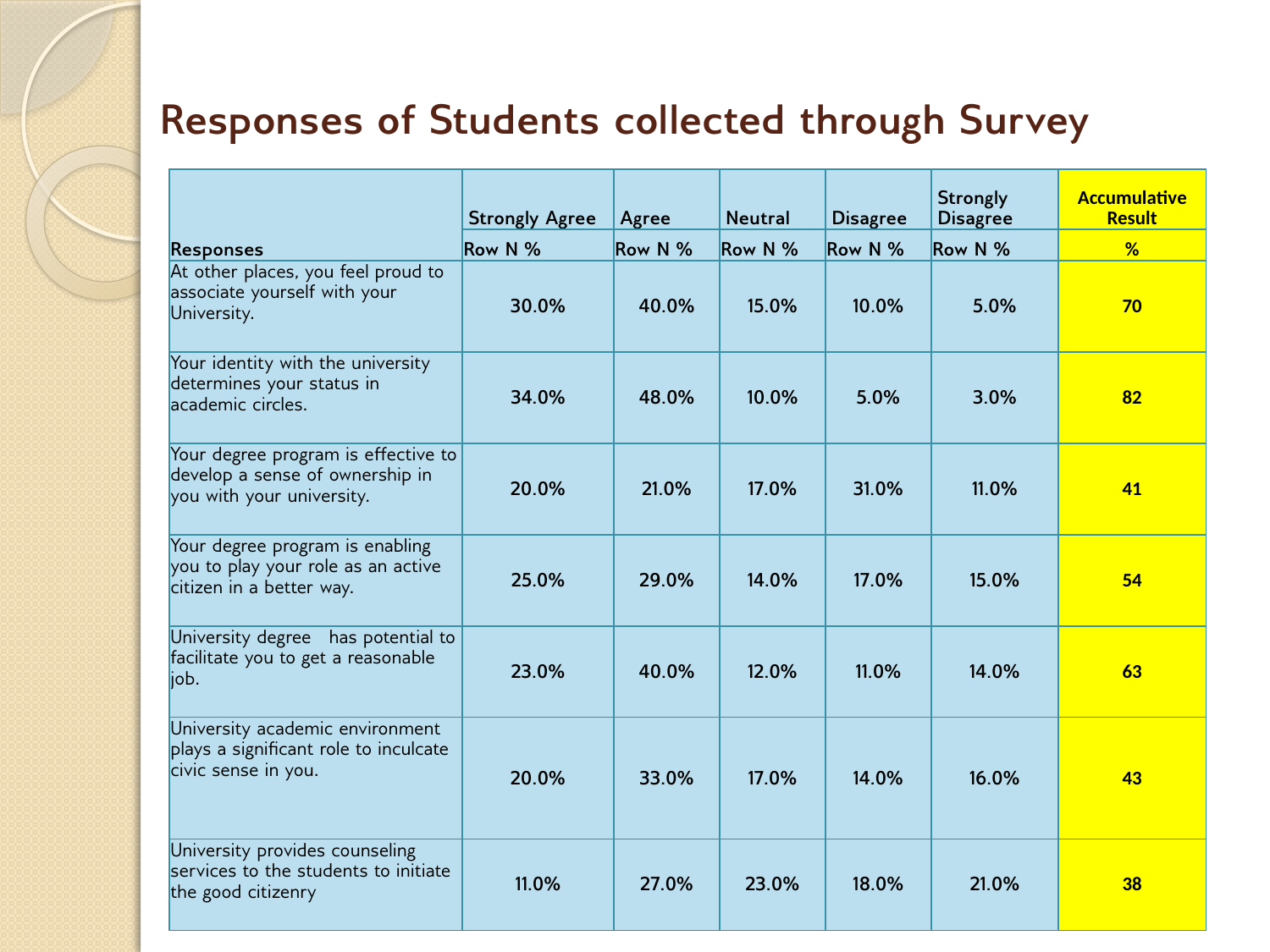

# Responses of Students collected through Survey
| Responses | Strongly Agree | Agree | Neutral | Disagree | Strongly Disagree | Accumulative Result |
| --- | --- | --- | --- | --- | --- | --- |
|  | Row N % | Row N % | Row N % | Row N % | Row N % | % |
| At other places, you feel proud to associate yourself with your University. | 30.0% | 40.0% | 15.0% | 10.0% | 5.0% | 70 |
| Your identity with the university determines your status in academic circles. | 34.0% | 48.0% | 10.0% | 5.0% | 3.0% | 82 |
| Your degree program is effective to develop a sense of ownership in you with your university. | 20.0% | 21.0% | 17.0% | 31.0% | 11.0% | 41 |
| Your degree program is enabling you to play your role as an active citizen in a better way. | 25.0% | 29.0% | 14.0% | 17.0% | 15.0% | 54 |
| University degree has potential to facilitate you to get a reasonable job. | 23.0% | 40.0% | 12.0% | 11.0% | 14.0% | 63 |
| University academic environment plays a significant role to inculcate civic sense in you. | 20.0% | 33.0% | 17.0% | 14.0% | 16.0% | 43 |
| University provides counseling services to the students to initiate the good citizenry | 11.0% | 27.0% | 23.0% | 18.0% | 21.0% | 38 |